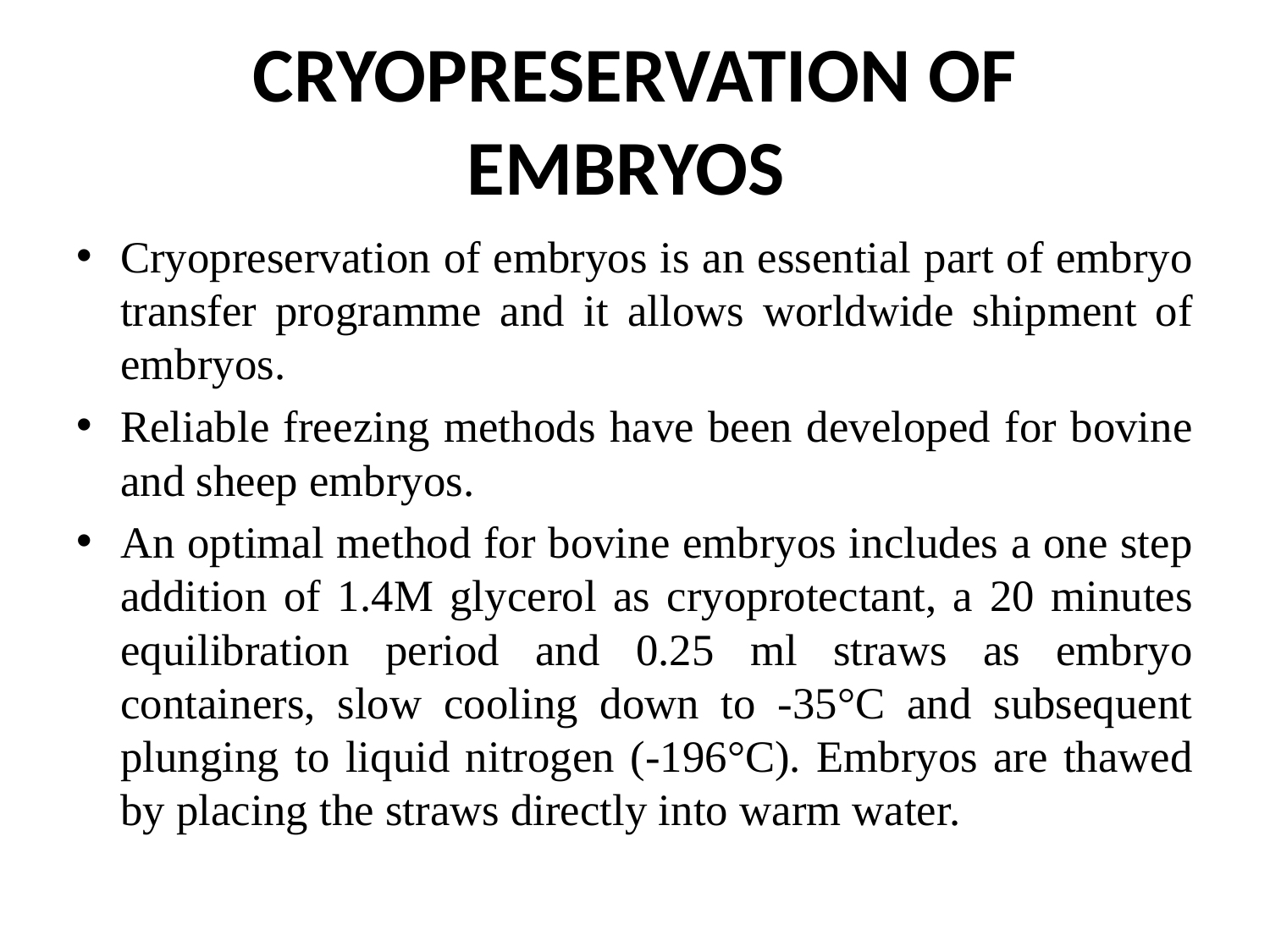

# CRYOPRESERVATION OF EMBRYOS
Cryopreservation of embryos is an essential part of embryo transfer programme and it allows worldwide shipment of embryos.
Reliable freezing methods have been developed for bovine and sheep embryos.
An optimal method for bovine embryos includes a one step addition of 1.4M glycerol as cryoprotectant, a 20 minutes equilibration period and 0.25 ml straws as embryo containers, slow cooling down to -35°C and subsequent plunging to liquid nitrogen (-196°C). Embryos are thawed by placing the straws directly into warm water.